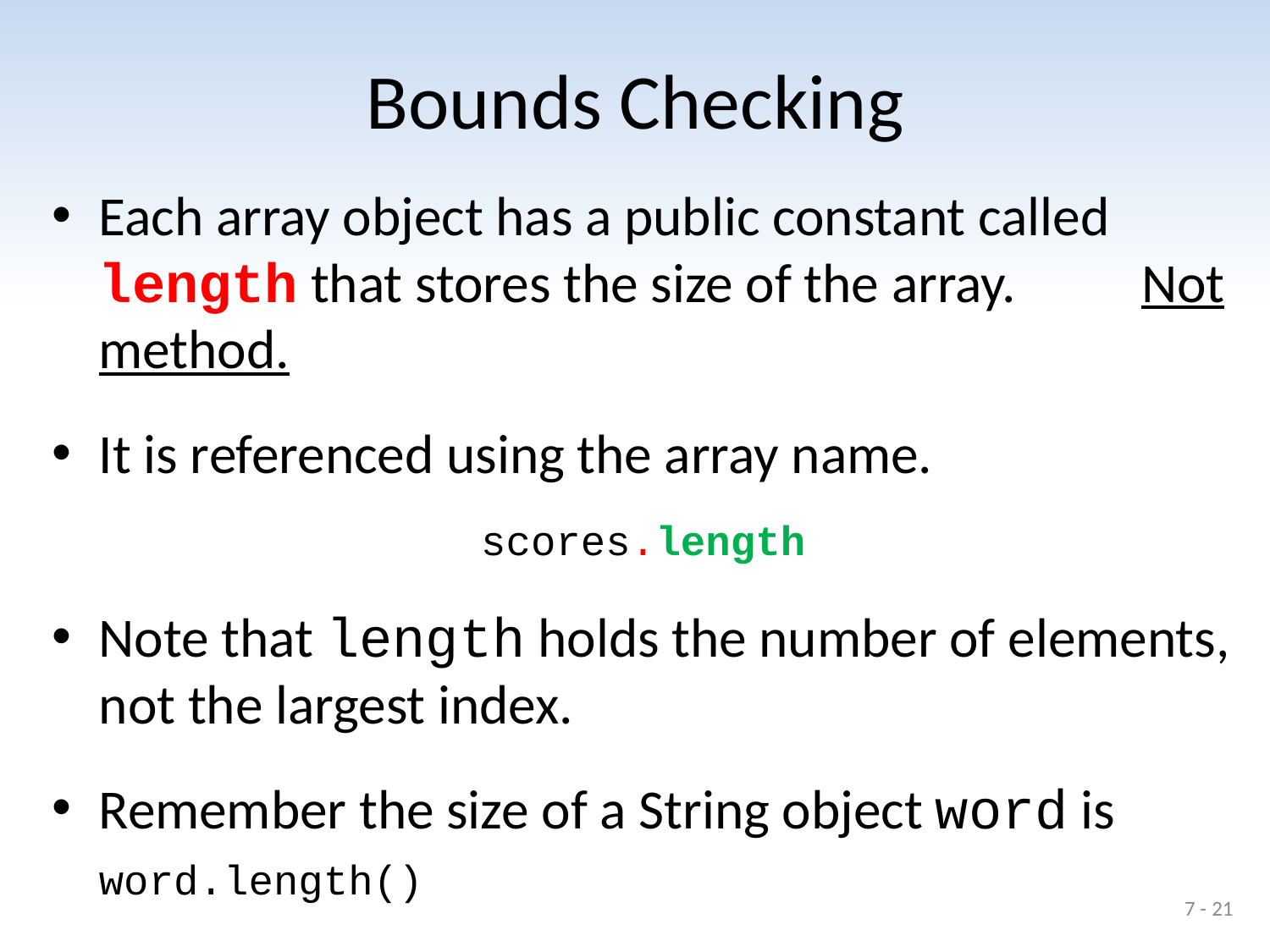

# Bounds Checking
Each array object has a public constant called length that stores the size of the array.          Not method.
It is referenced using the array name.
scores.length
Note that length holds the number of elements, not the largest index.
Remember the size of a String object word is
							word.length()
7 - 21